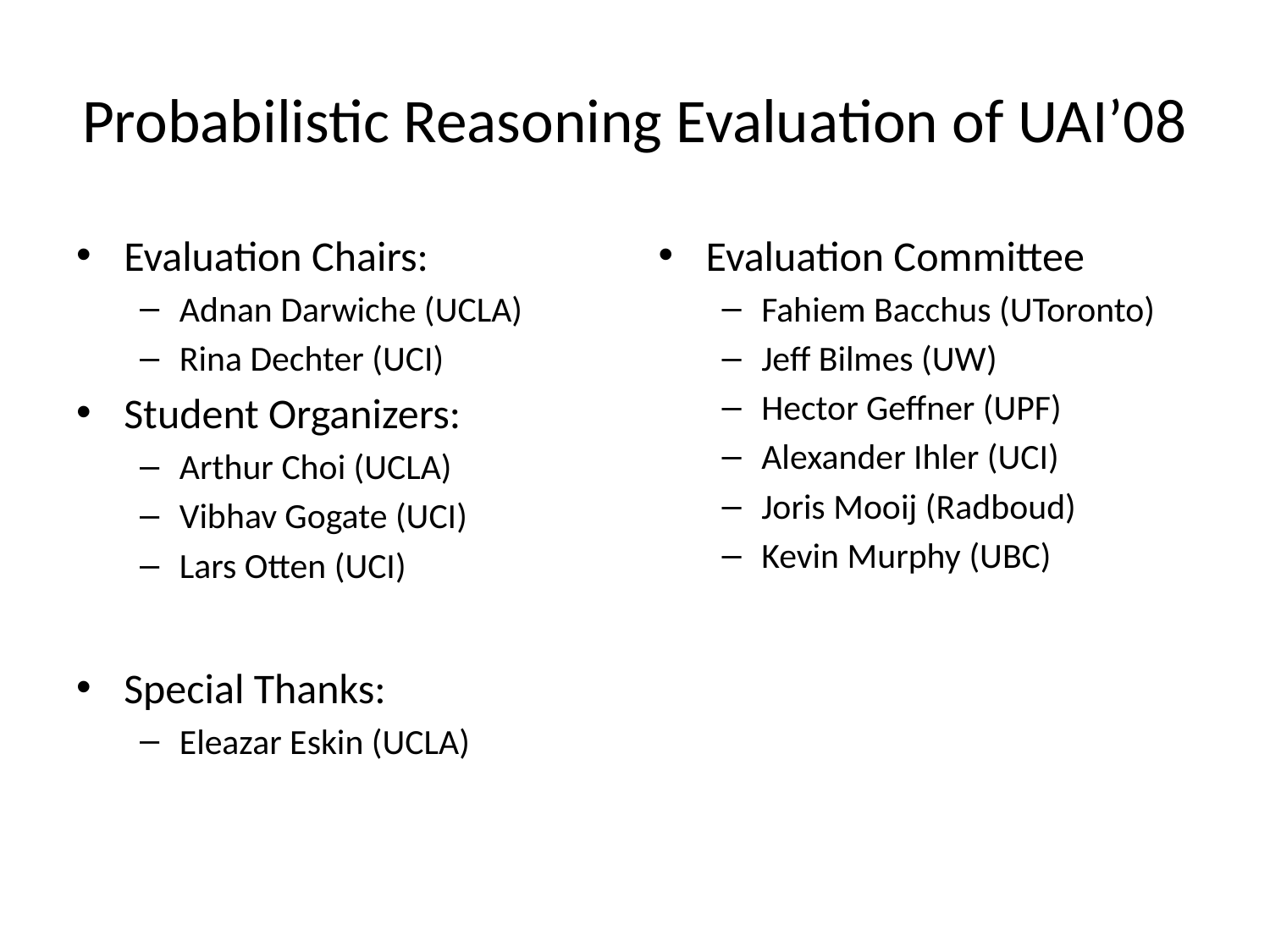

# Probabilistic Reasoning Evaluation of UAI’08
Evaluation Chairs:
Adnan Darwiche (UCLA)
Rina Dechter (UCI)
Student Organizers:
Arthur Choi (UCLA)
Vibhav Gogate (UCI)
Lars Otten (UCI)

Special Thanks:
Eleazar Eskin (UCLA)
Evaluation Committee
Fahiem Bacchus (UToronto)
Jeff Bilmes (UW)
Hector Geffner (UPF)
Alexander Ihler (UCI)
Joris Mooij (Radboud)
Kevin Murphy (UBC)